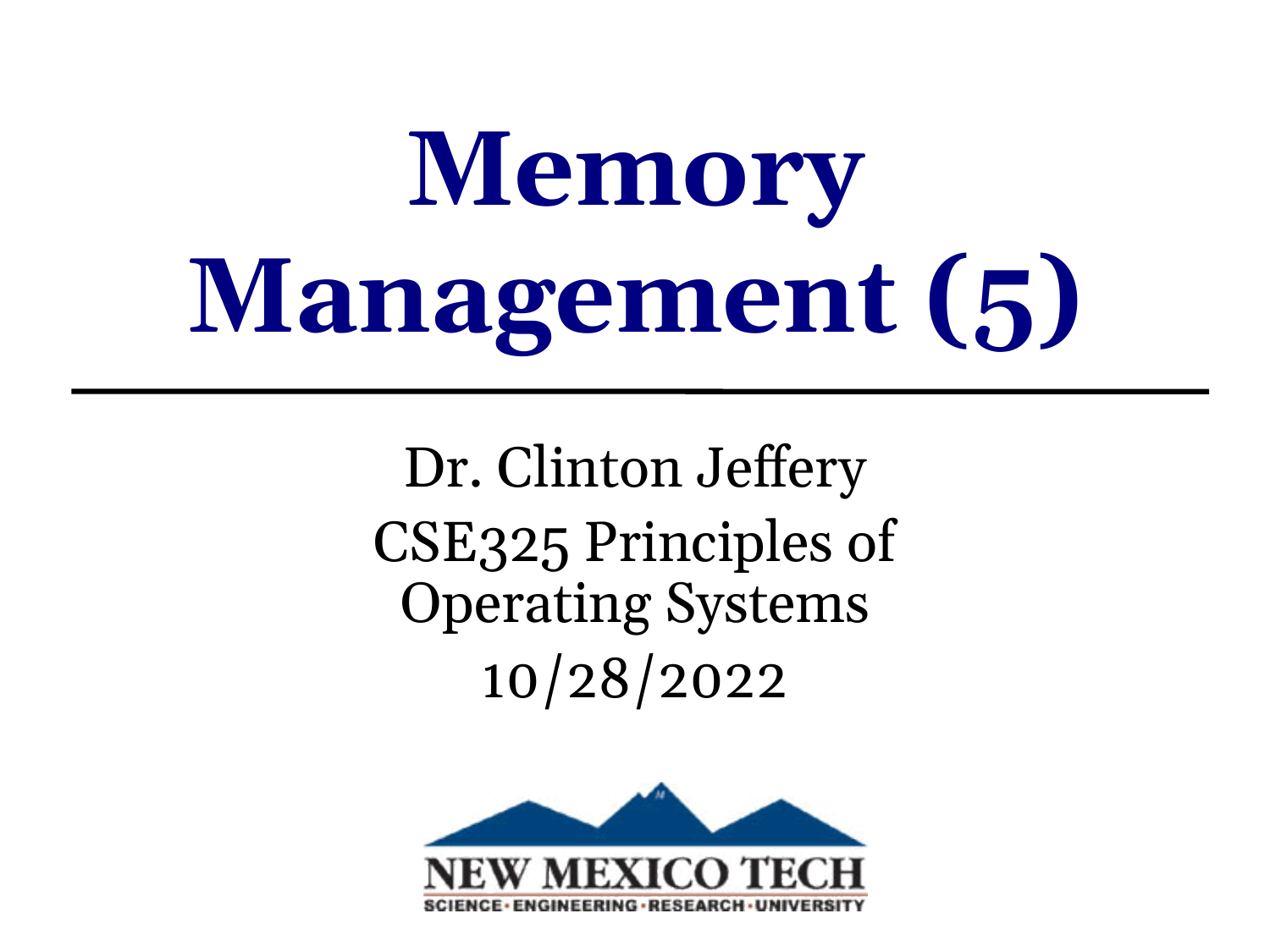

Memory Management (5)
Dr. Clinton Jeffery
CSE325 Principles of
Operating Systems
10/28/2022